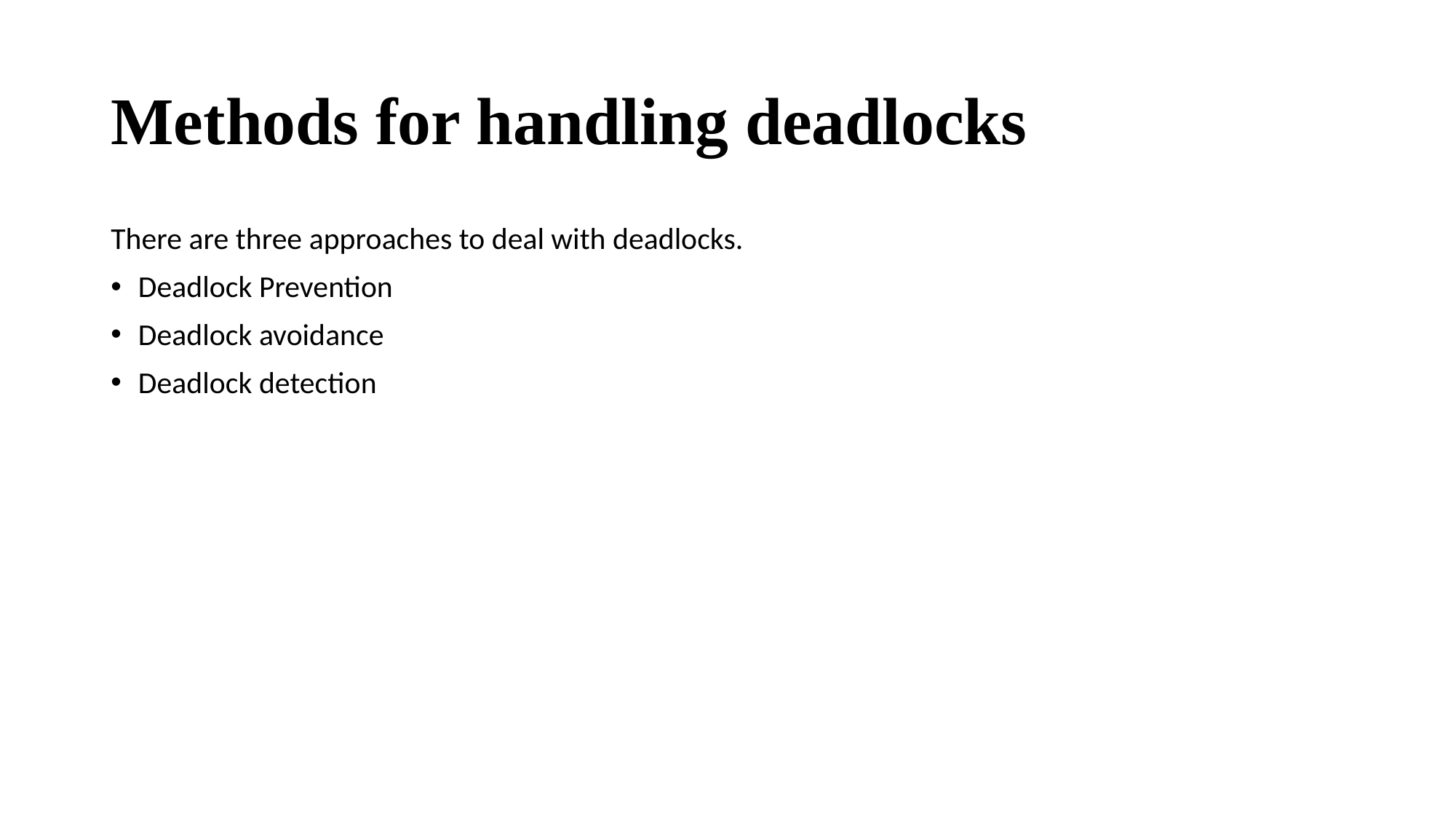

# Methods for handling deadlocks
There are three approaches to deal with deadlocks.
Deadlock Prevention
Deadlock avoidance
Deadlock detection